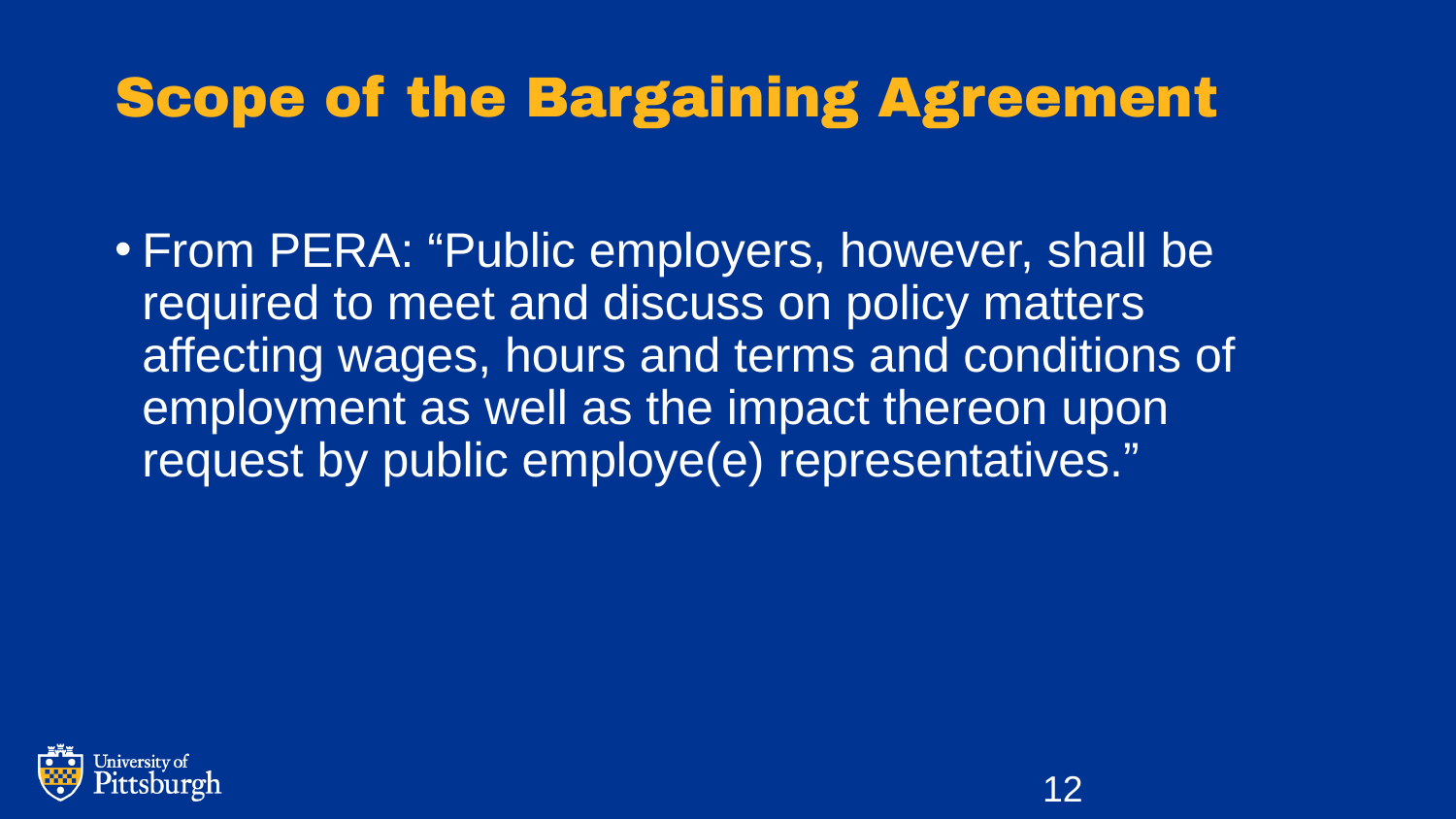

# Scope of the Bargaining Agreement
From PERA: “Public employers, however, shall be required to meet and discuss on policy matters affecting wages, hours and terms and conditions of employment as well as the impact thereon upon request by public employe(e) representatives.”

12